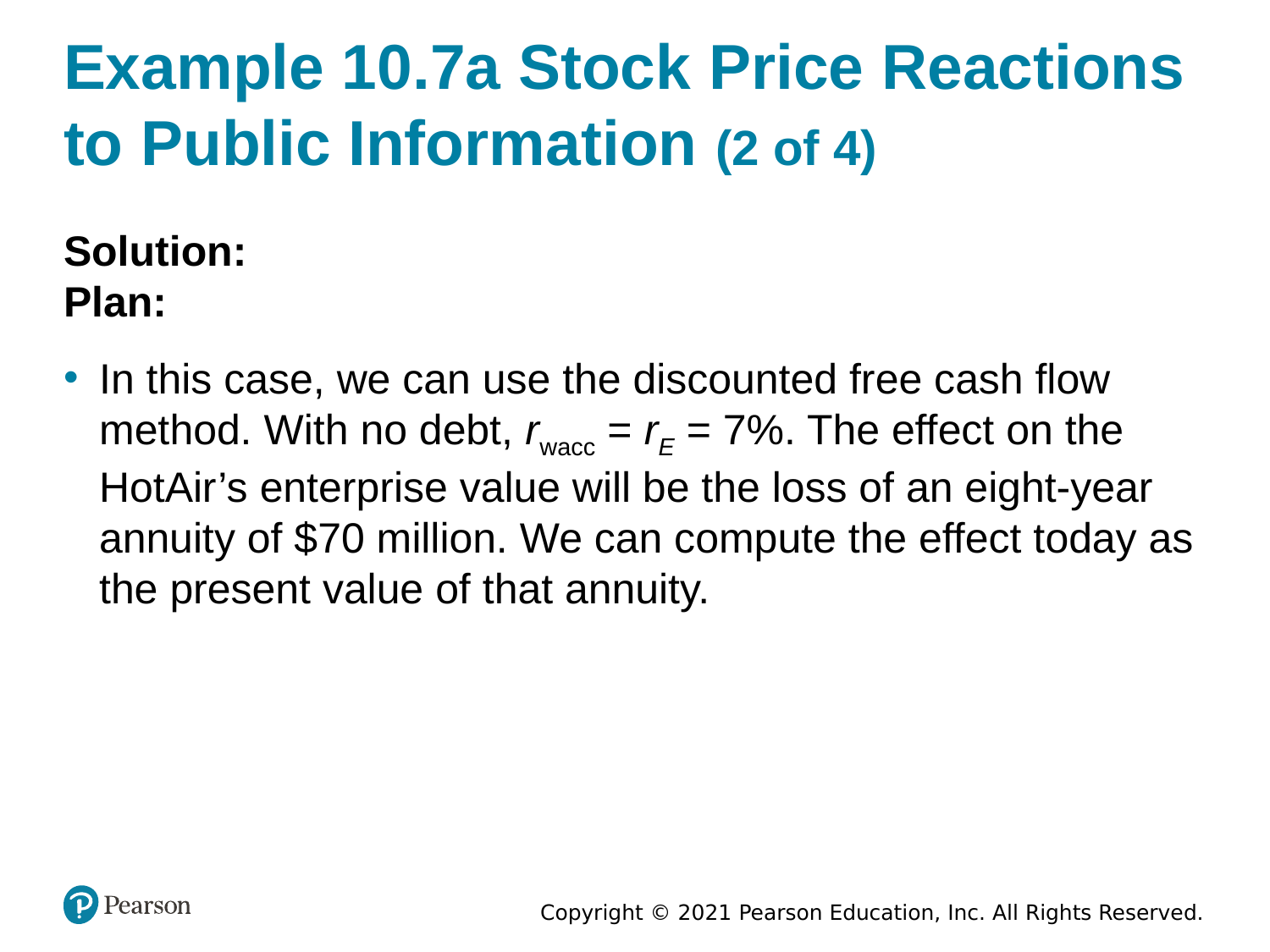

# Example 10.7a Stock Price Reactions to Public Information (2 of 4)
Solution:
Plan:
In this case, we can use the discounted free cash flow method. With no debt, rwacc = rE = 7%. The effect on the HotAir’s enterprise value will be the loss of an eight-year annuity of $70 million. We can compute the effect today as the present value of that annuity.